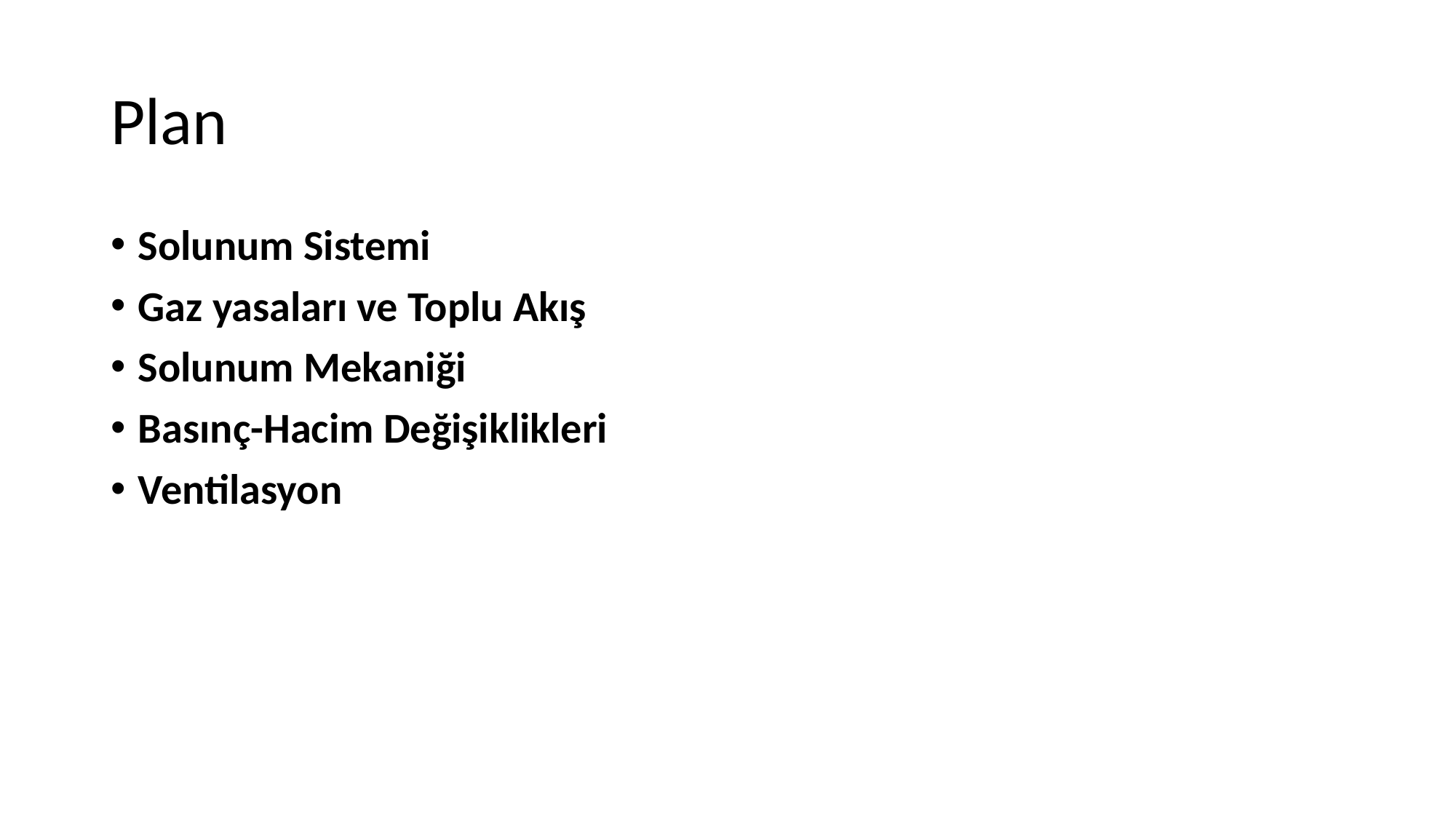

# Plan
Solunum Sistemi
Gaz yasaları ve Toplu Akış
Solunum Mekaniği
Basınç-Hacim Değişiklikleri
Ventilasyon